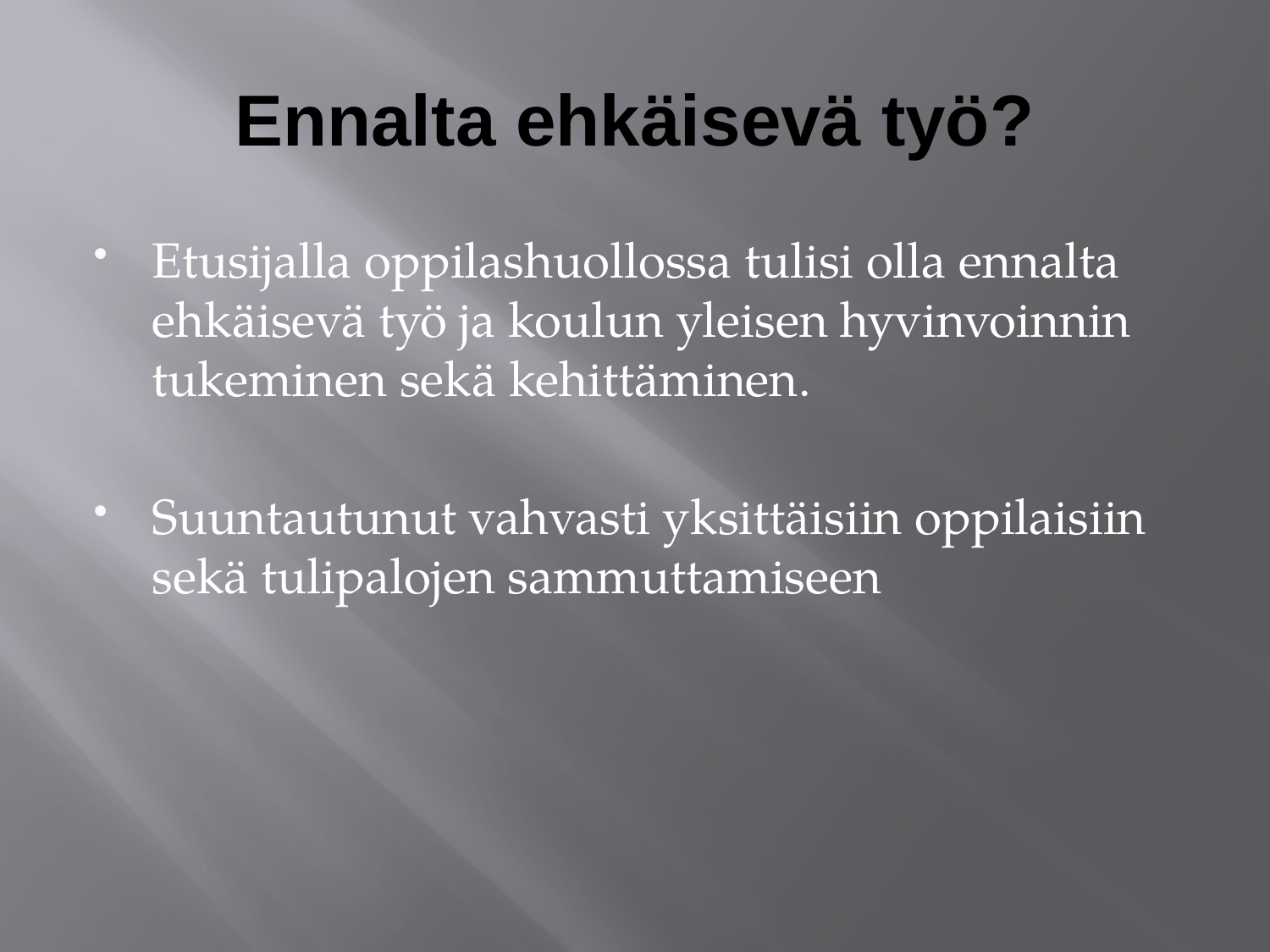

# Ennalta ehkäisevä työ?
Etusijalla oppilashuollossa tulisi olla ennalta ehkäisevä työ ja koulun yleisen hyvinvoinnin tukeminen sekä kehittäminen.

Suuntautunut vahvasti yksittäisiin oppilaisiin sekä tulipalojen sammuttamiseen